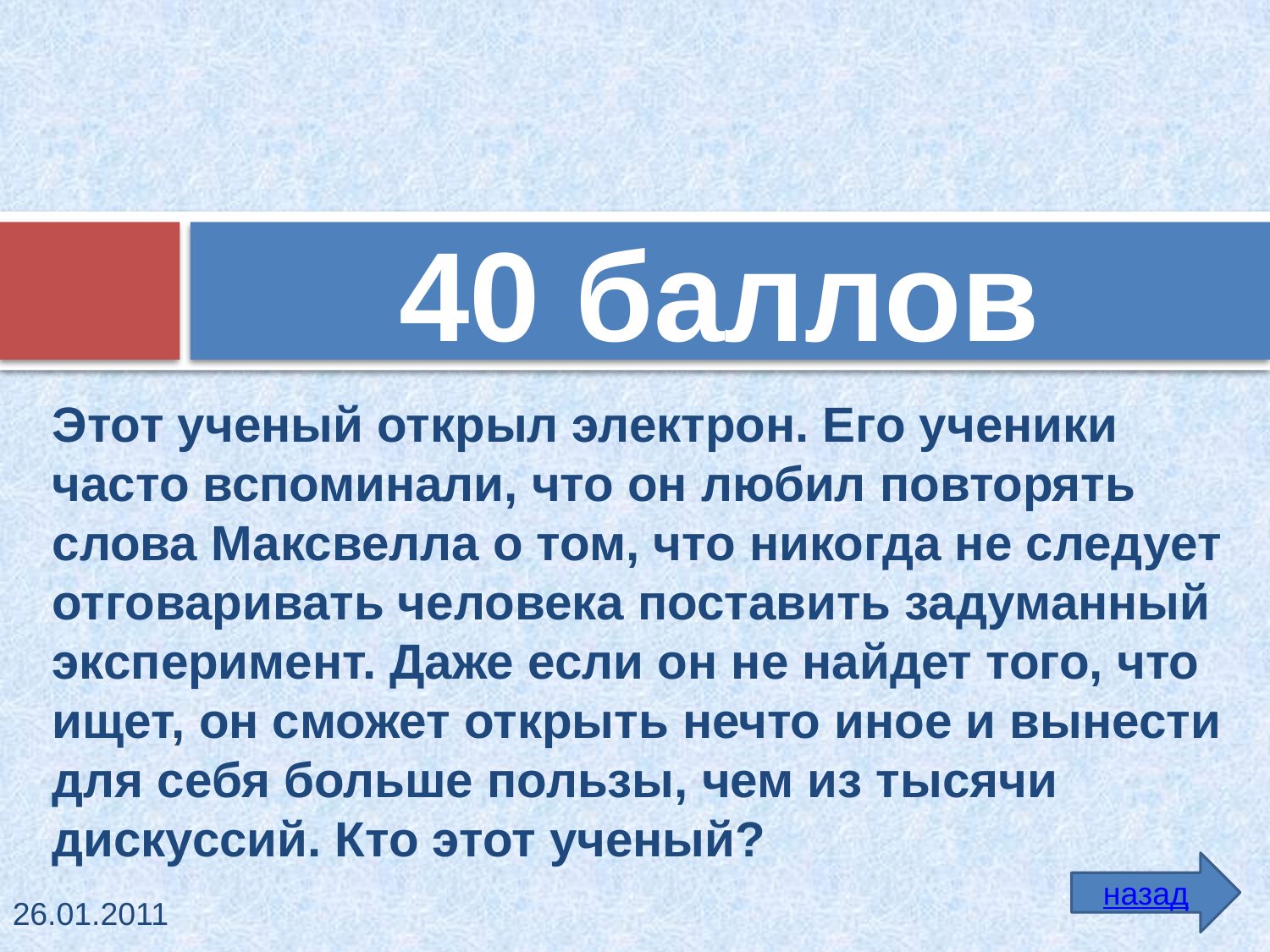

# 40 баллов
Этот ученый открыл электрон. Его ученики часто вспоминали, что он любил повторять слова Максвелла о том, что никогда не следует отговаривать человека поставить задуманный эксперимент. Даже если он не найдет того, что ищет, он сможет открыть нечто иное и вынести для себя больше пользы, чем из тысячи дискуссий. Кто этот ученый?

назад
26.01.2011